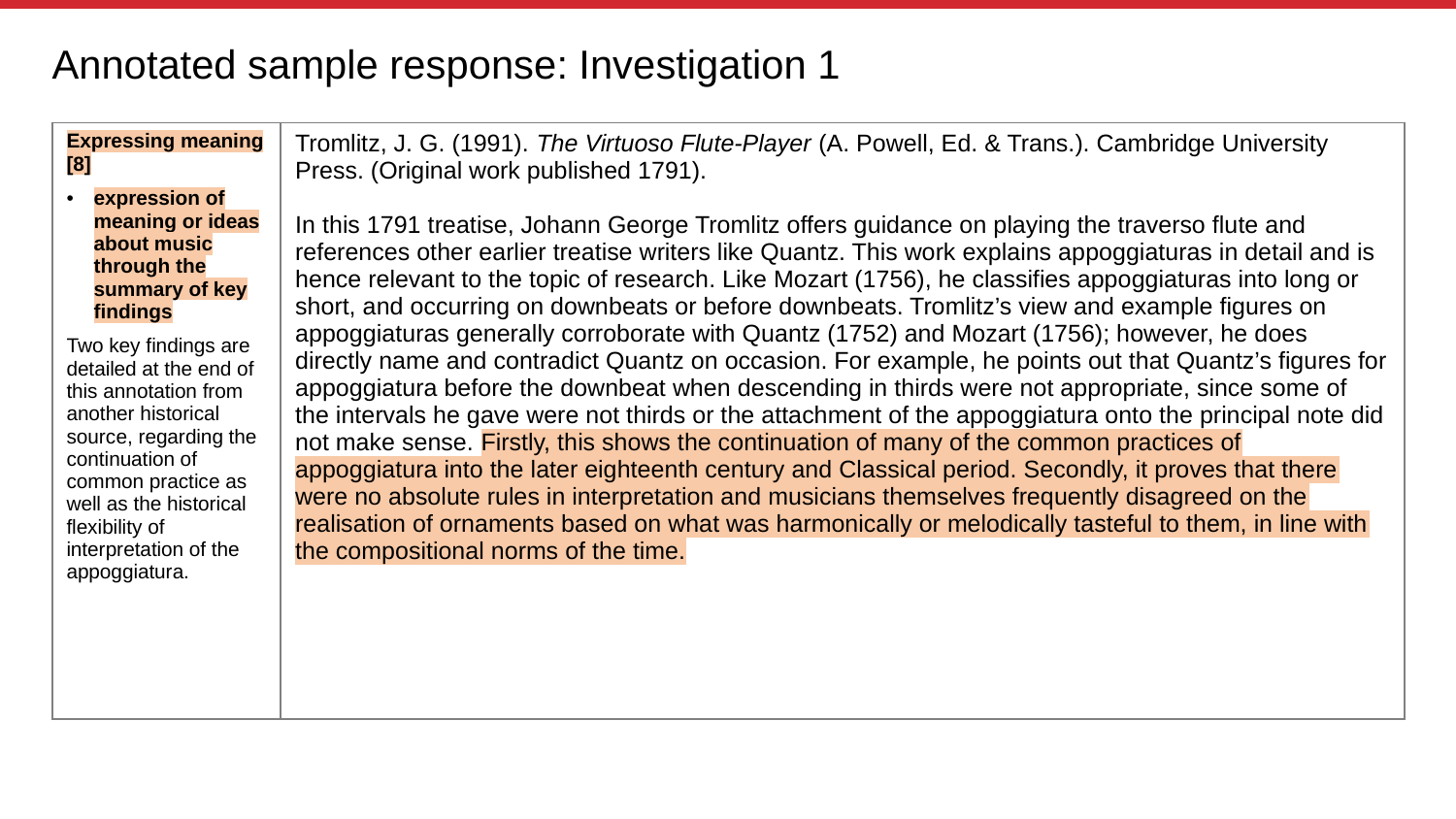

# Annotated sample response: Investigation 1
| Expressing meaning [8] expression of meaning or ideas about music through the summary of key findings Two key findings are detailed at the end of this annotation from another historical source, regarding the continuation of common practice as well as the historical flexibility of interpretation of the appoggiatura. | Tromlitz, J. G. (1991). The Virtuoso Flute-Player (A. Powell, Ed. & Trans.). Cambridge University Press. (Original work published 1791). In this 1791 treatise, Johann George Tromlitz offers guidance on playing the traverso flute and references other earlier treatise writers like Quantz. This work explains appoggiaturas in detail and is hence relevant to the topic of research. Like Mozart (1756), he classifies appoggiaturas into long or short, and occurring on downbeats or before downbeats. Tromlitz’s view and example figures on appoggiaturas generally corroborate with Quantz (1752) and Mozart (1756); however, he does directly name and contradict Quantz on occasion. For example, he points out that Quantz’s figures for appoggiatura before the downbeat when descending in thirds were not appropriate, since some of the intervals he gave were not thirds or the attachment of the appoggiatura onto the principal note did not make sense. Firstly, this shows the continuation of many of the common practices of appoggiatura into the later eighteenth century and Classical period. Secondly, it proves that there were no absolute rules in interpretation and musicians themselves frequently disagreed on the realisation of ornaments based on what was harmonically or melodically tasteful to them, in line with the compositional norms of the time. |
| --- | --- |